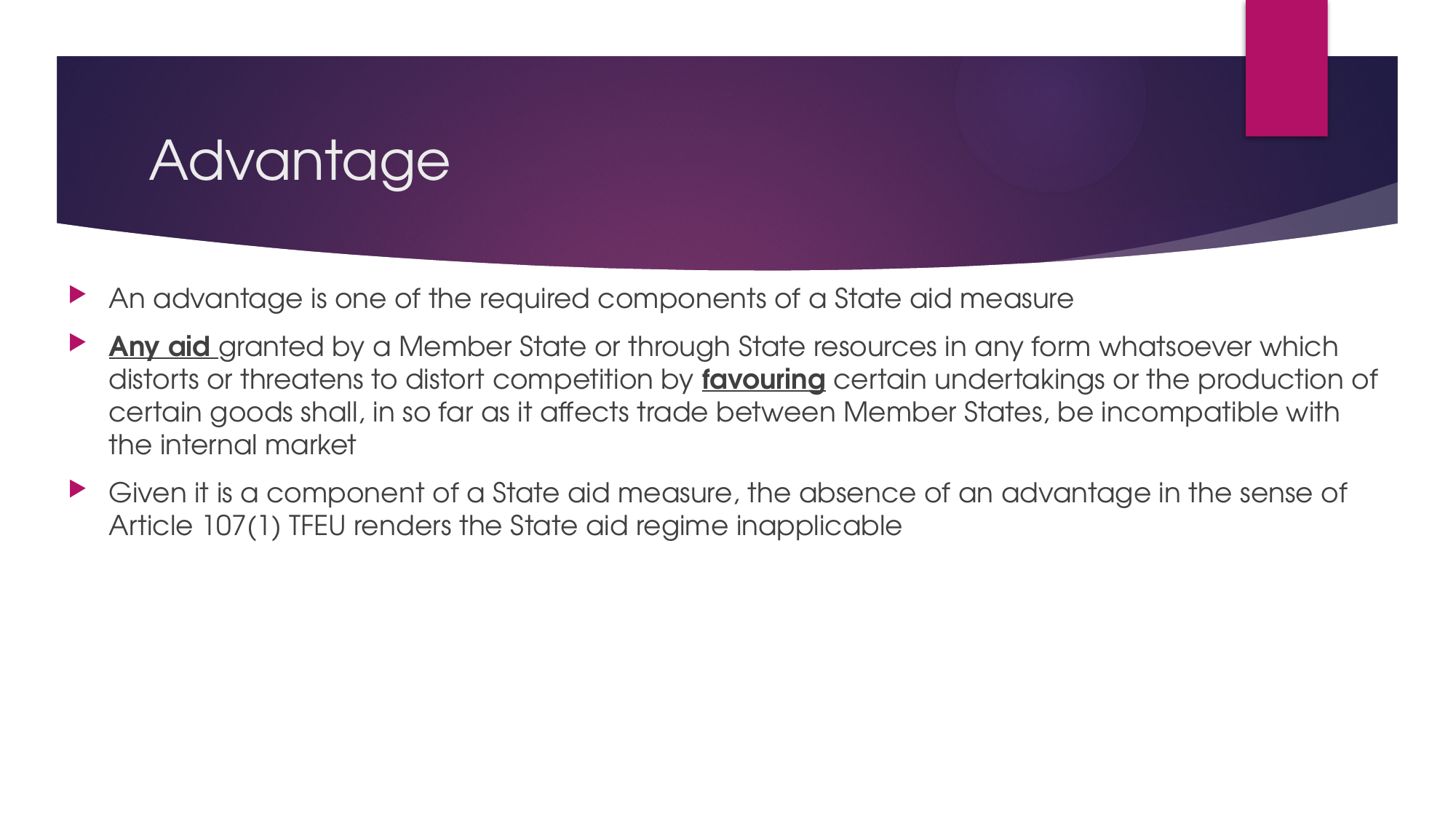

# Advantage
An advantage is one of the required components of a State aid measure
Any aid granted by a Member State or through State resources in any form whatsoever which distorts or threatens to distort competition by favouring certain undertakings or the production of certain goods shall, in so far as it affects trade between Member States, be incompatible with the internal market
Given it is a component of a State aid measure, the absence of an advantage in the sense of Article 107(1) TFEU renders the State aid regime inapplicable